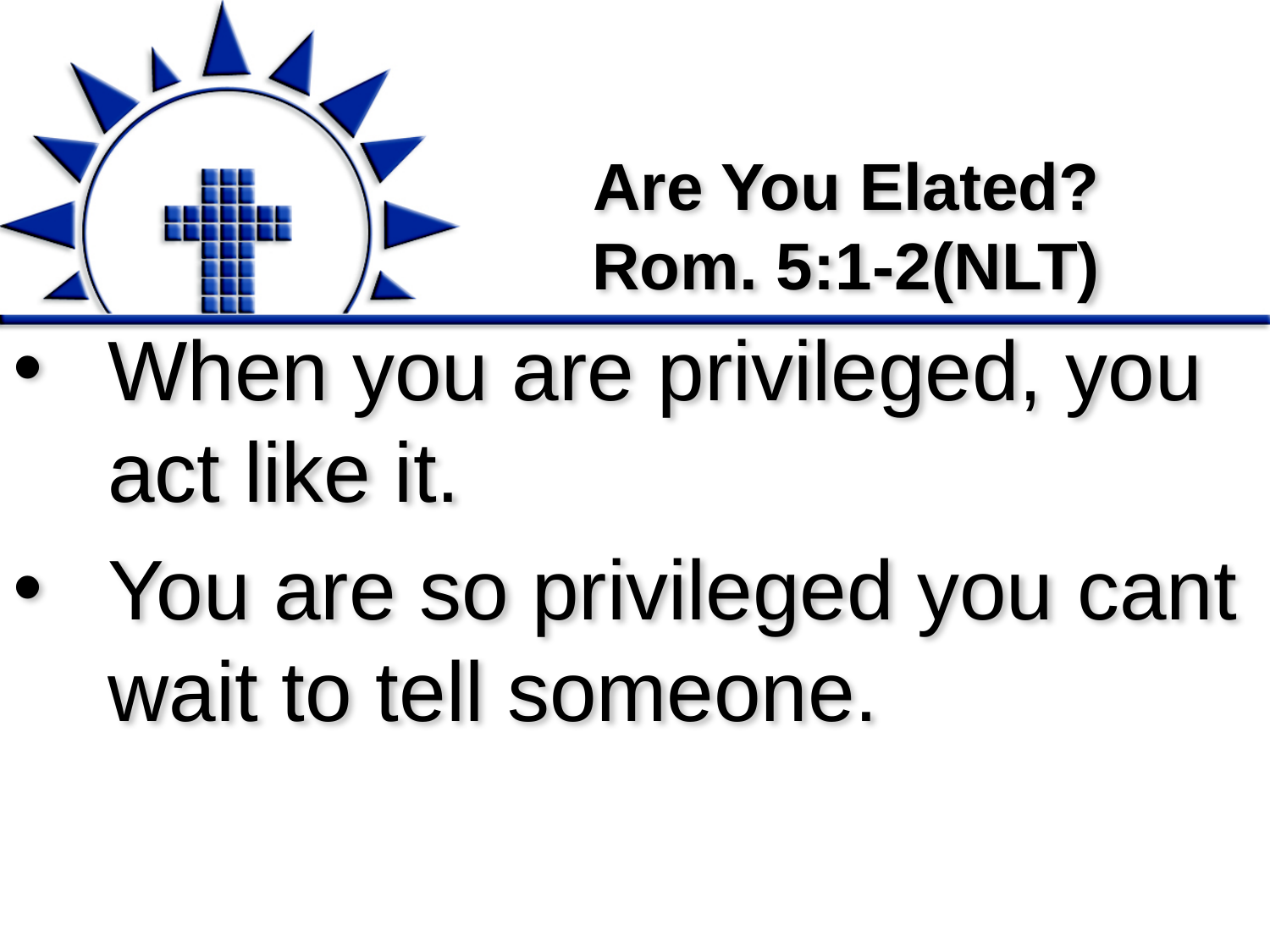

# Are You Elated? Rom. 5:1-2(NLT)
When you are privileged, you act like it.
You are so privileged you cant wait to tell someone.